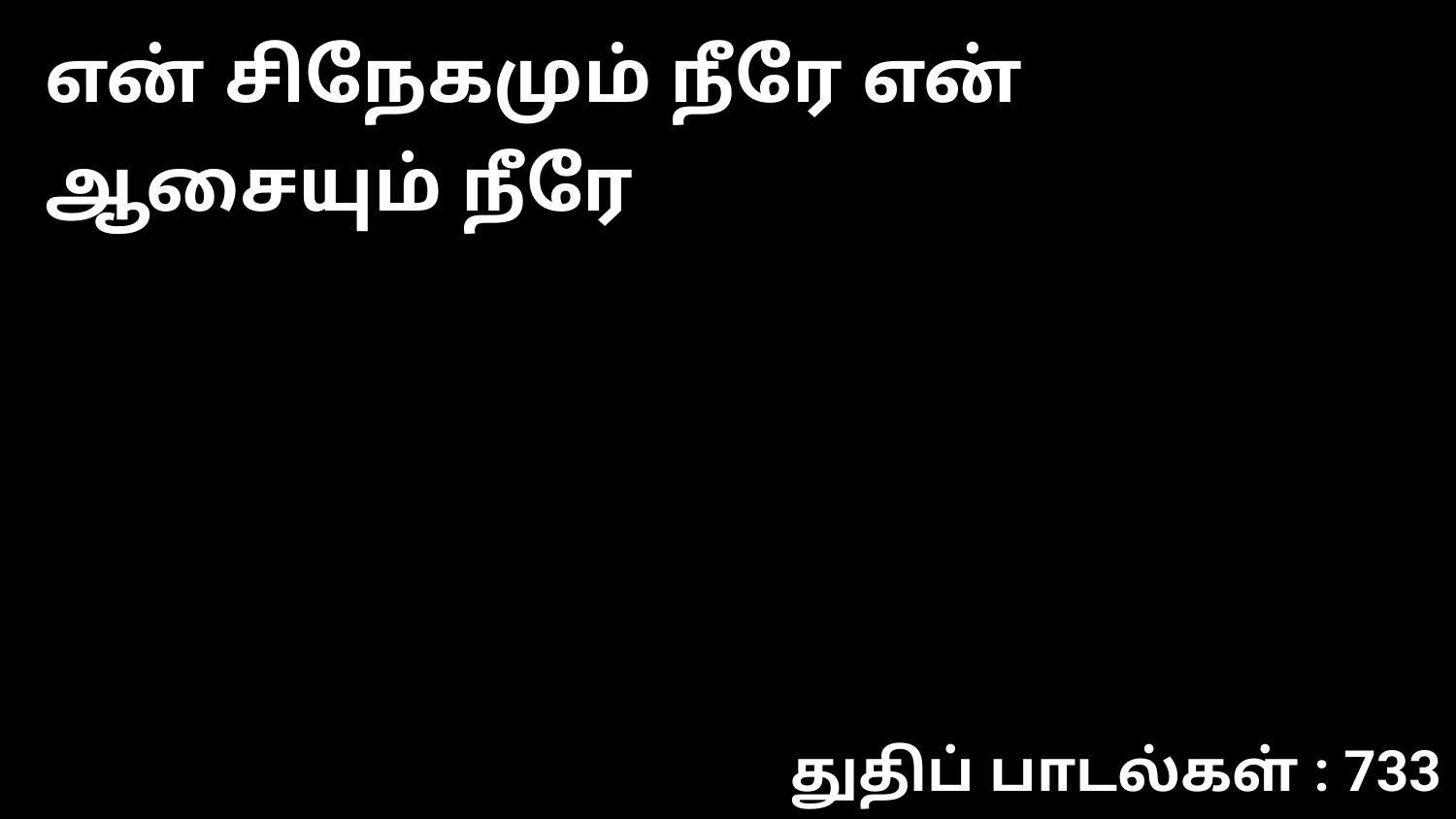

என் சிநேகமும் நீரே என் ஆசையும் நீரே
துதிப் பாடல்கள் : 733